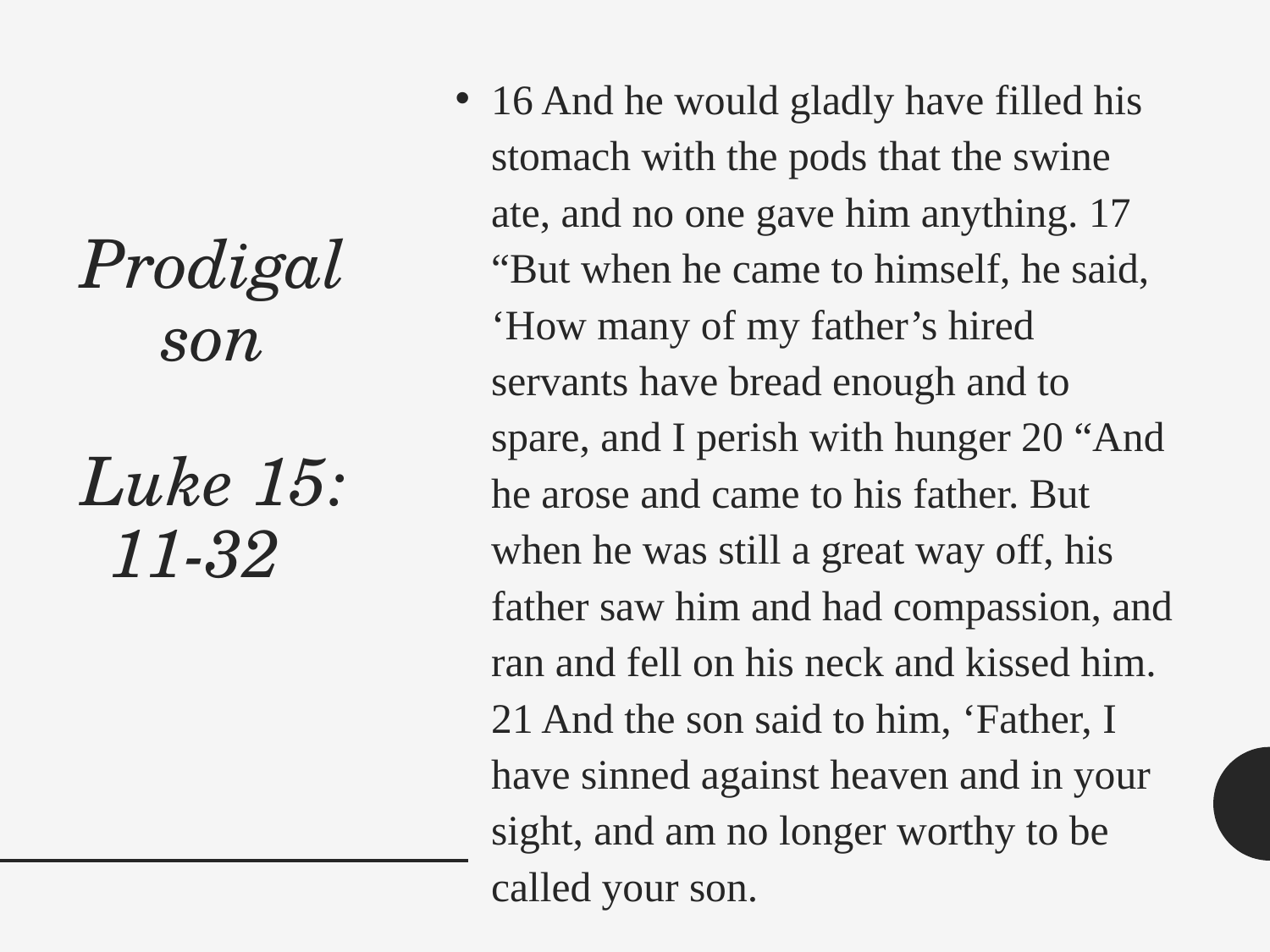

16 And he would gladly have filled his stomach with the pods that the swine ate, and no one gave him anything. 17 “But when he came to himself, he said, ‘How many of my father’s hired servants have bread enough and to spare, and I perish with hunger 20 “And he arose and came to his father. But when he was still a great way off, his father saw him and had compassion, and ran and fell on his neck and kissed him. 21 And the son said to him, ‘Father, I have sinned against heaven and in your sight, and am no longer worthy to be called your son.

# Prodigal son Luke 15: 11-32